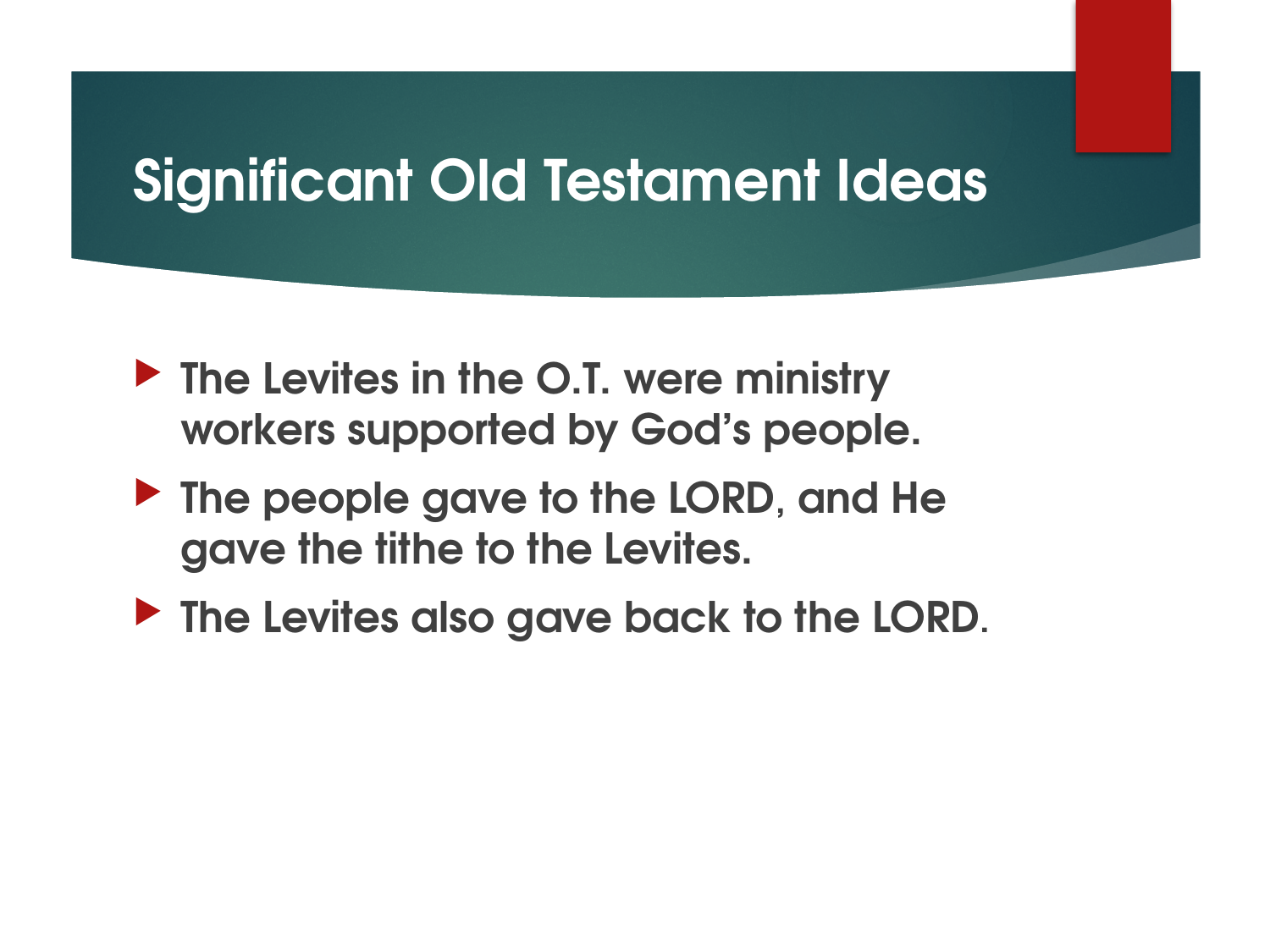

# Significant Old Testament Ideas
The Levites in the O.T. were ministry workers supported by God’s people.
The people gave to the LORD, and He gave the tithe to the Levites.
The Levites also gave back to the LORD.